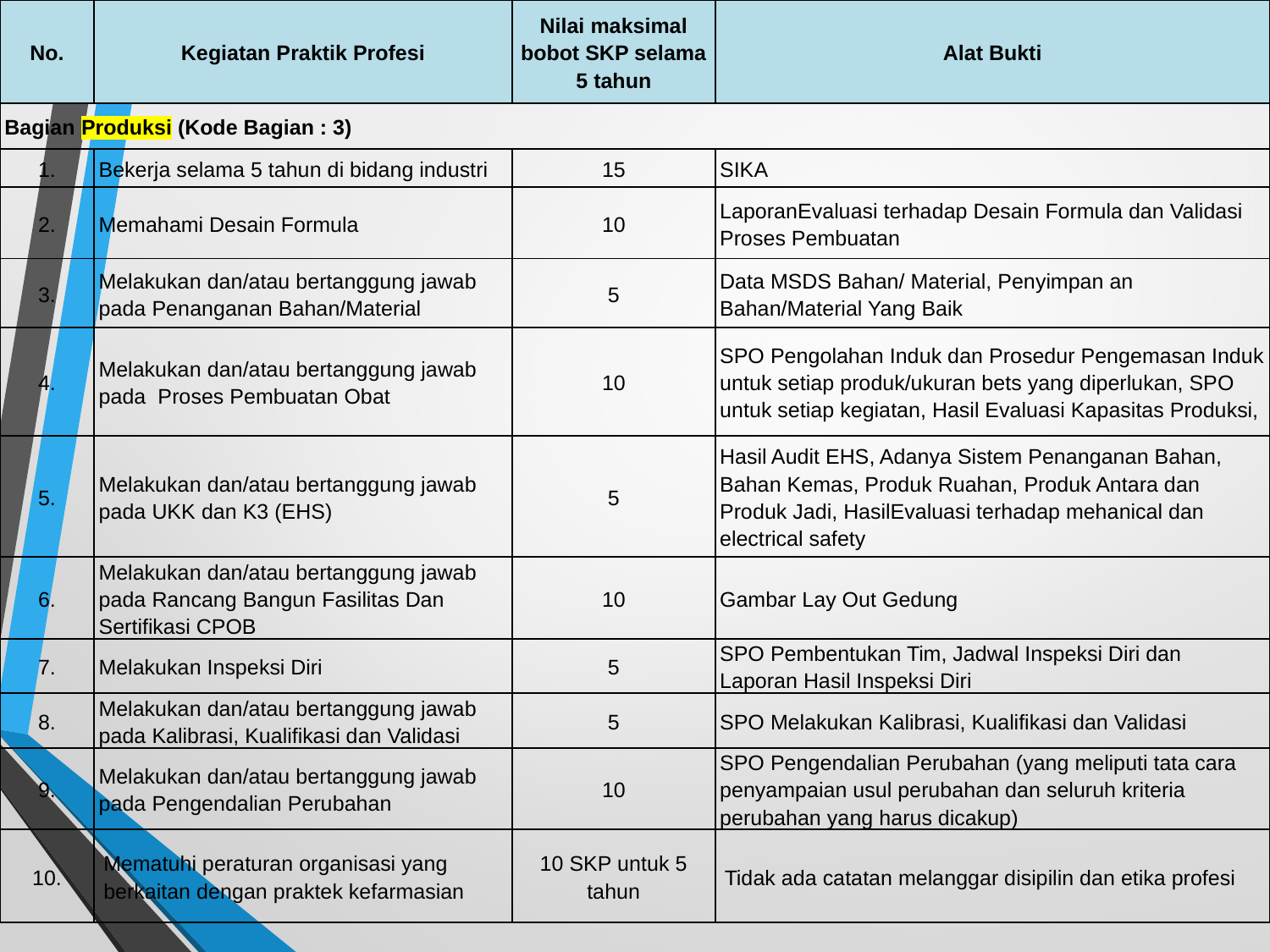

| No. | Kegiatan Praktik Profesi | Nilai maksimal bobot SKP selama 5 tahun | Alat Bukti |
| --- | --- | --- | --- |
| Bagian Produksi (Kode Bagian : 3) |  |  |  |
| 1. | Bekerja selama 5 tahun di bidang industri | 15 | SIKA |
| 2. | Memahami Desain Formula | 10 | LaporanEvaluasi terhadap Desain Formula dan Validasi Proses Pembuatan |
| 3. | Melakukan dan/atau bertanggung jawab pada Penanganan Bahan/Material | 5 | Data MSDS Bahan/ Material, Penyimpan an Bahan/Material Yang Baik |
| 4. | Melakukan dan/atau bertanggung jawab pada Proses Pembuatan Obat | 10 | SPO Pengolahan Induk dan Prosedur Pengemasan Induk untuk setiap produk/ukuran bets yang diperlukan, SPO untuk setiap kegiatan, Hasil Evaluasi Kapasitas Produksi, |
| 5. | Melakukan dan/atau bertanggung jawab pada UKK dan K3 (EHS) | 5 | Hasil Audit EHS, Adanya Sistem Penanganan Bahan, Bahan Kemas, Produk Ruahan, Produk Antara dan Produk Jadi, HasilEvaluasi terhadap mehanical dan electrical safety |
| 6. | Melakukan dan/atau bertanggung jawab pada Rancang Bangun Fasilitas Dan Sertifikasi CPOB | 10 | Gambar Lay Out Gedung |
| 7. | Melakukan Inspeksi Diri | 5 | SPO Pembentukan Tim, Jadwal Inspeksi Diri dan Laporan Hasil Inspeksi Diri |
| 8. | Melakukan dan/atau bertanggung jawab pada Kalibrasi, Kualifikasi dan Validasi | 5 | SPO Melakukan Kalibrasi, Kualifikasi dan Validasi |
| 9. | Melakukan dan/atau bertanggung jawab pada Pengendalian Perubahan | 10 | SPO Pengendalian Perubahan (yang meliputi tata cara penyampaian usul perubahan dan seluruh kriteria perubahan yang harus dicakup) |
| 10. | Mematuhi peraturan organisasi yang berkaitan dengan praktek kefarmasian | 10 SKP untuk 5 tahun | Tidak ada catatan melanggar disipilin dan etika profesi |